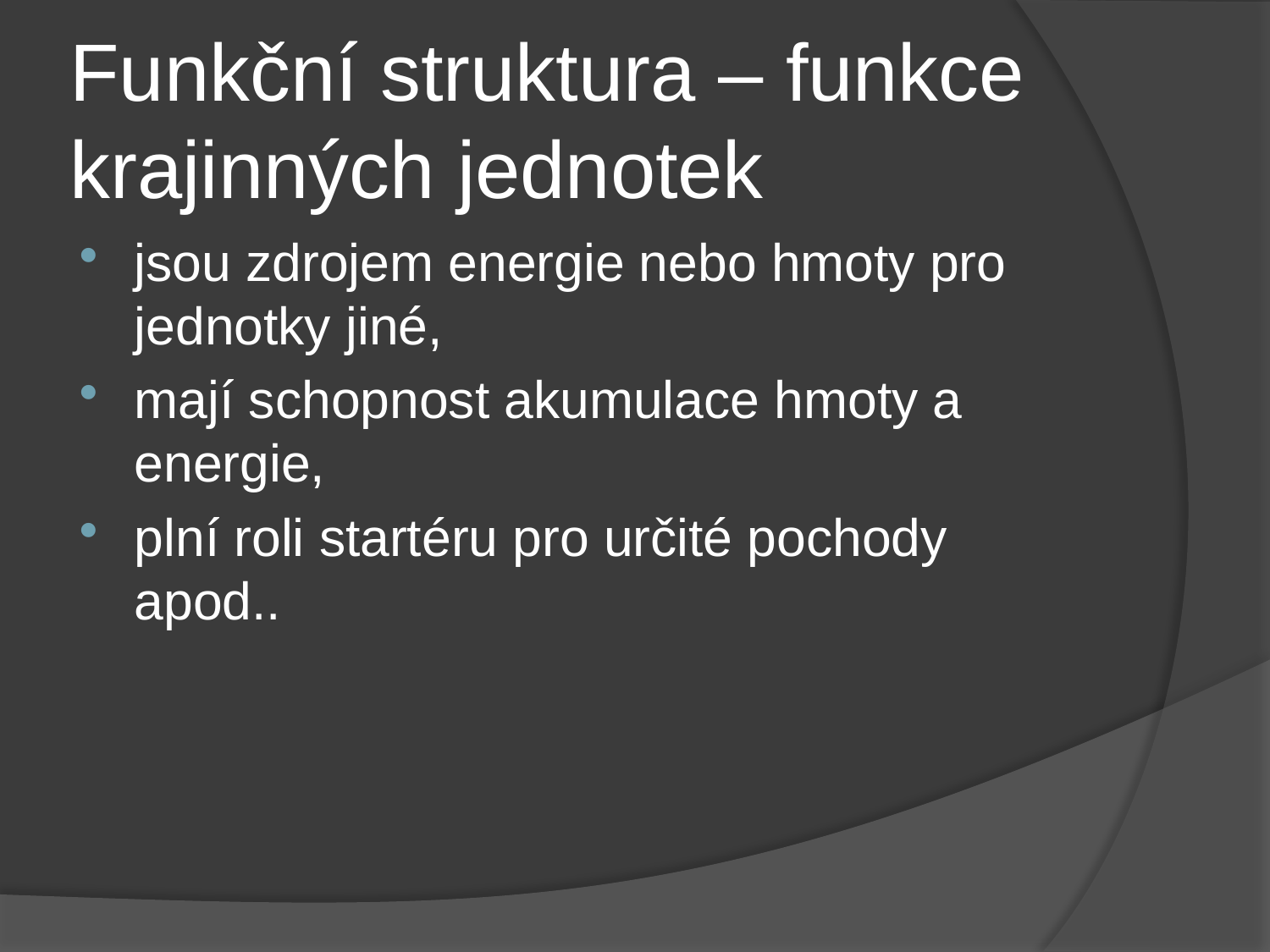

# Funkční struktura – funkce krajinných jednotek
jsou zdrojem energie nebo hmoty pro jednotky jiné,
mají schopnost akumulace hmoty a energie,
plní roli startéru pro určité pochody apod..